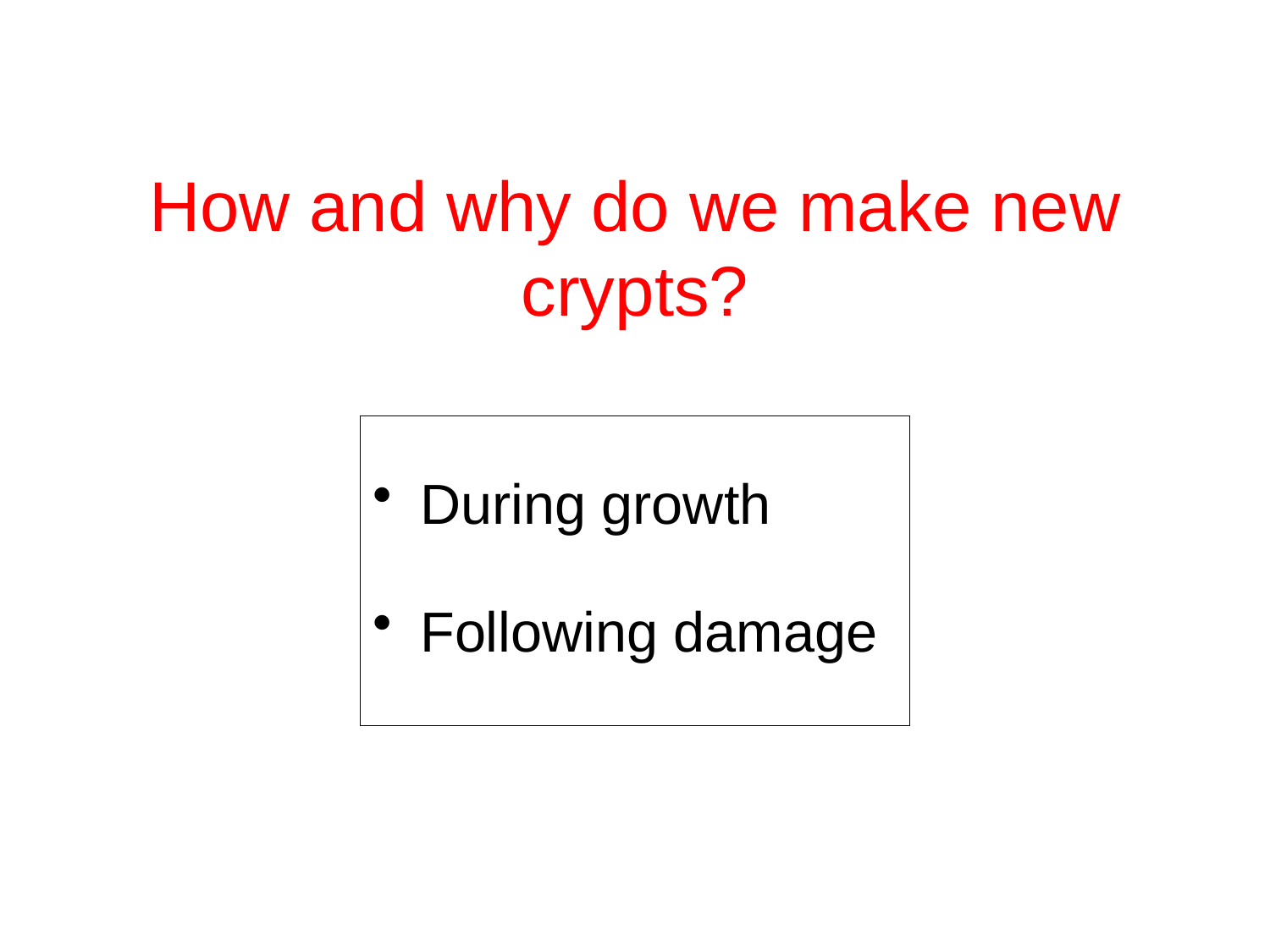

# How and why do we make new crypts?

During growth

Following damage